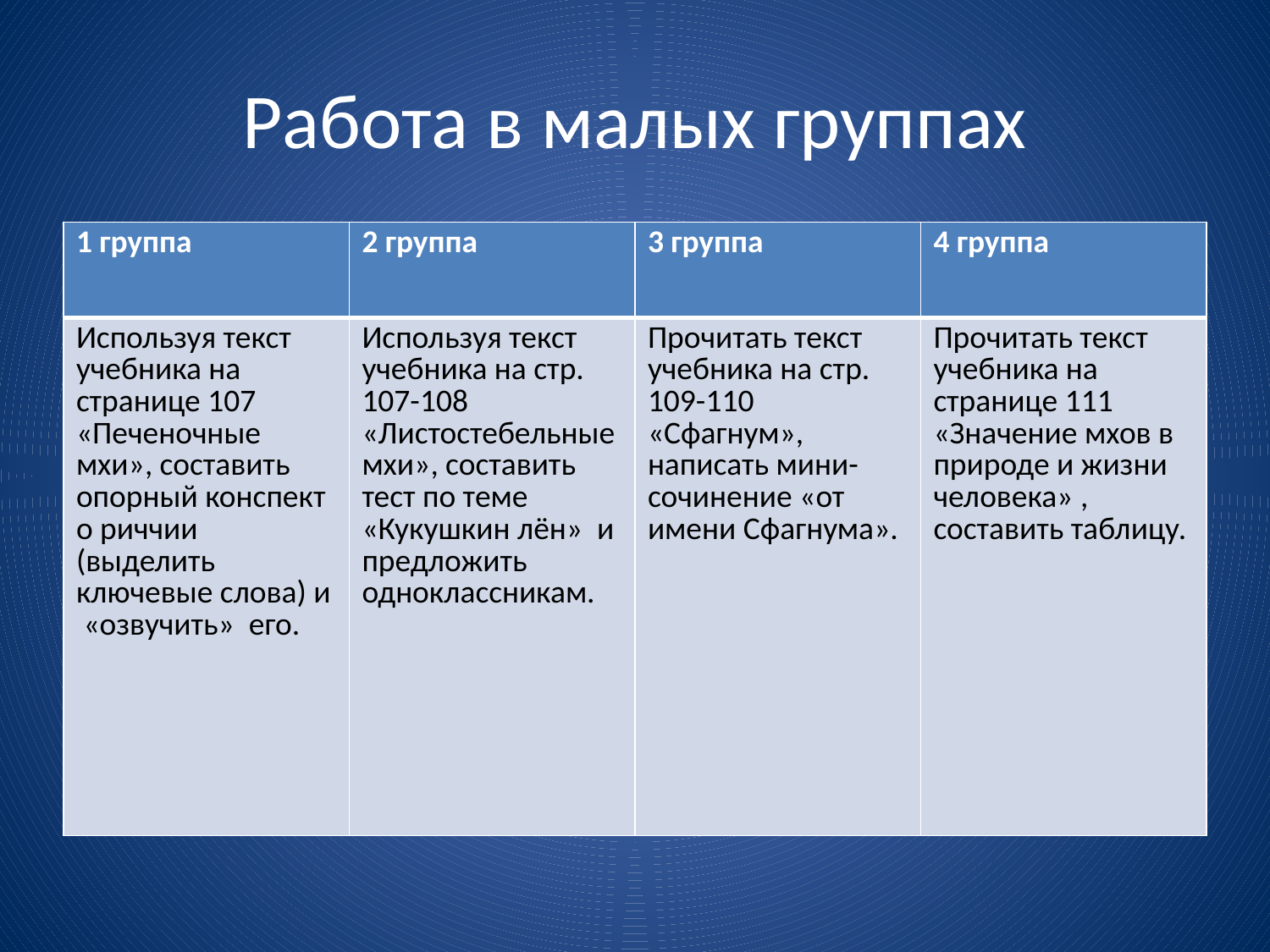

# Работа в малых группах
| 1 группа | 2 группа | 3 группа | 4 группа |
| --- | --- | --- | --- |
| Используя текст учебника на странице 107 «Печеночные мхи», составить опорный конспект о риччии (выделить ключевые слова) и «озвучить» его. | Используя текст учебника на стр. 107-108 «Листостебельные мхи», составить тест по теме «Кукушкин лён» и предложить одноклассникам. | Прочитать текст учебника на стр. 109-110 «Сфагнум», написать мини-сочинение «от имени Сфагнума». | Прочитать текст учебника на странице 111 «Значение мхов в природе и жизни человека» , составить таблицу. |